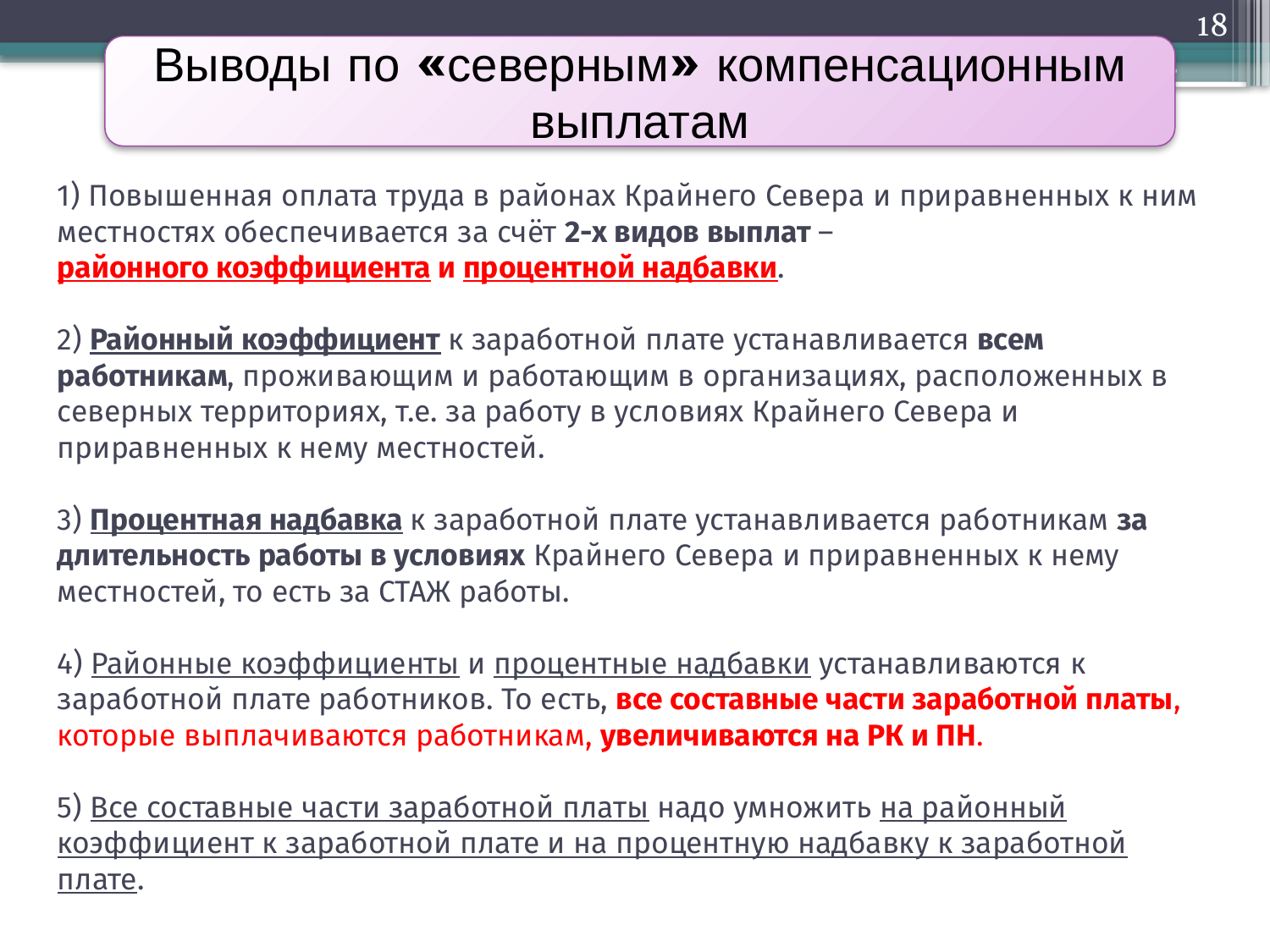

18
Выводы по «северным» компенсационным выплатам
# 1) Повышенная оплата труда в районах Крайнего Севера и приравненных к ним местностях обеспечивается за счёт 2-х видов выплат – районного коэффициента и процентной надбавки. 2) Районный коэффициент к заработной плате устанавливается всем работникам, проживающим и работающим в организациях, расположенных в северных территориях, т.е. за работу в условиях Крайнего Севера и приравненных к нему местностей. 3) Процентная надбавка к заработной плате устанавливается работникам за длительность работы в условиях Крайнего Севера и приравненных к нему местностей, то есть за СТАЖ работы. 4) Районные коэффициенты и процентные надбавки устанавливаются к заработной плате работников. То есть, все составные части заработной платы, которые выплачиваются работникам, увеличиваются на РК и ПН. 5) Все составные части заработной платы надо умножить на районный коэффициент к заработной плате и на процентную надбавку к заработной плате.